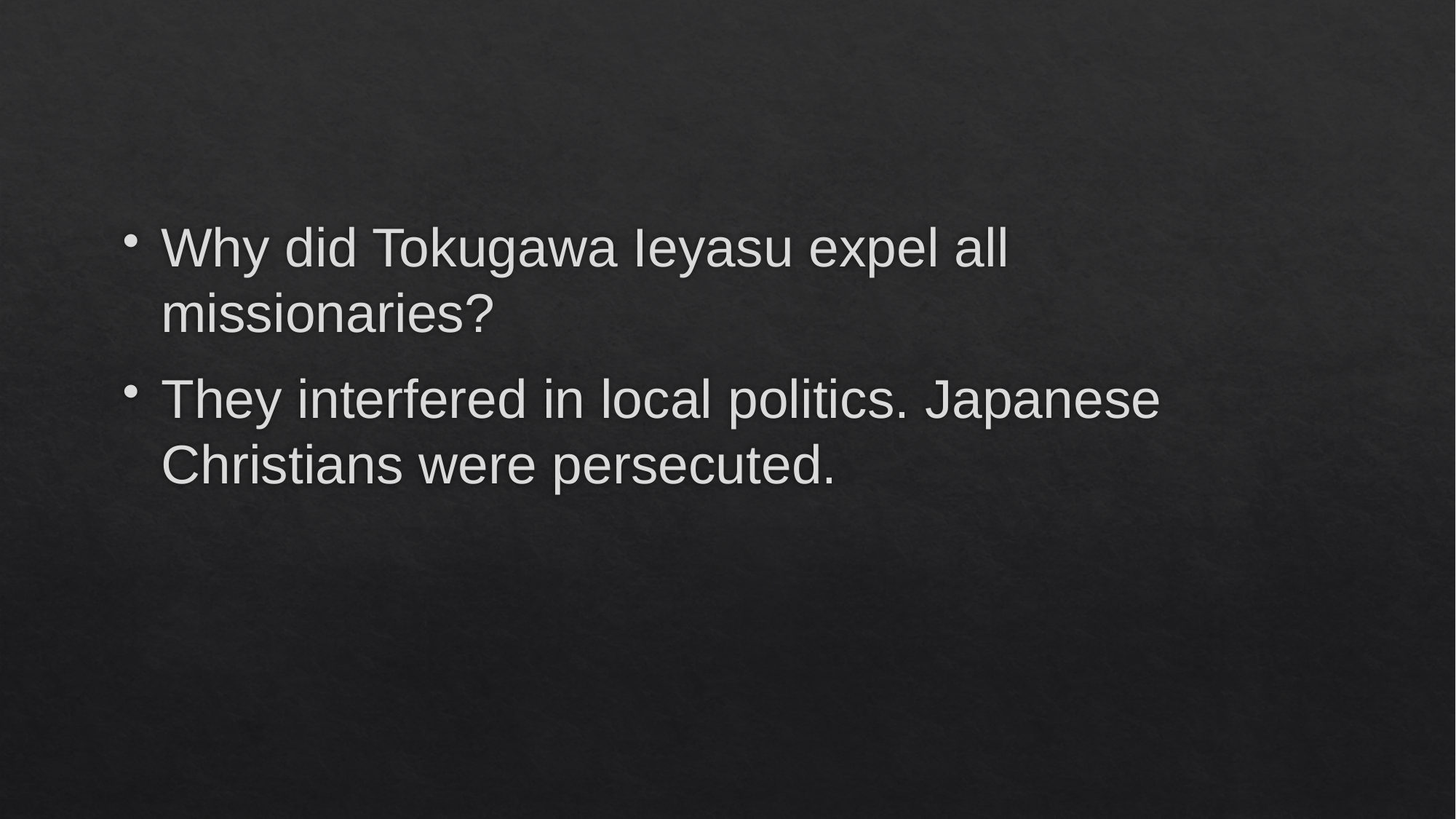

#
Why did Tokugawa Ieyasu expel all missionaries?
They interfered in local politics. Japanese Christians were persecuted.